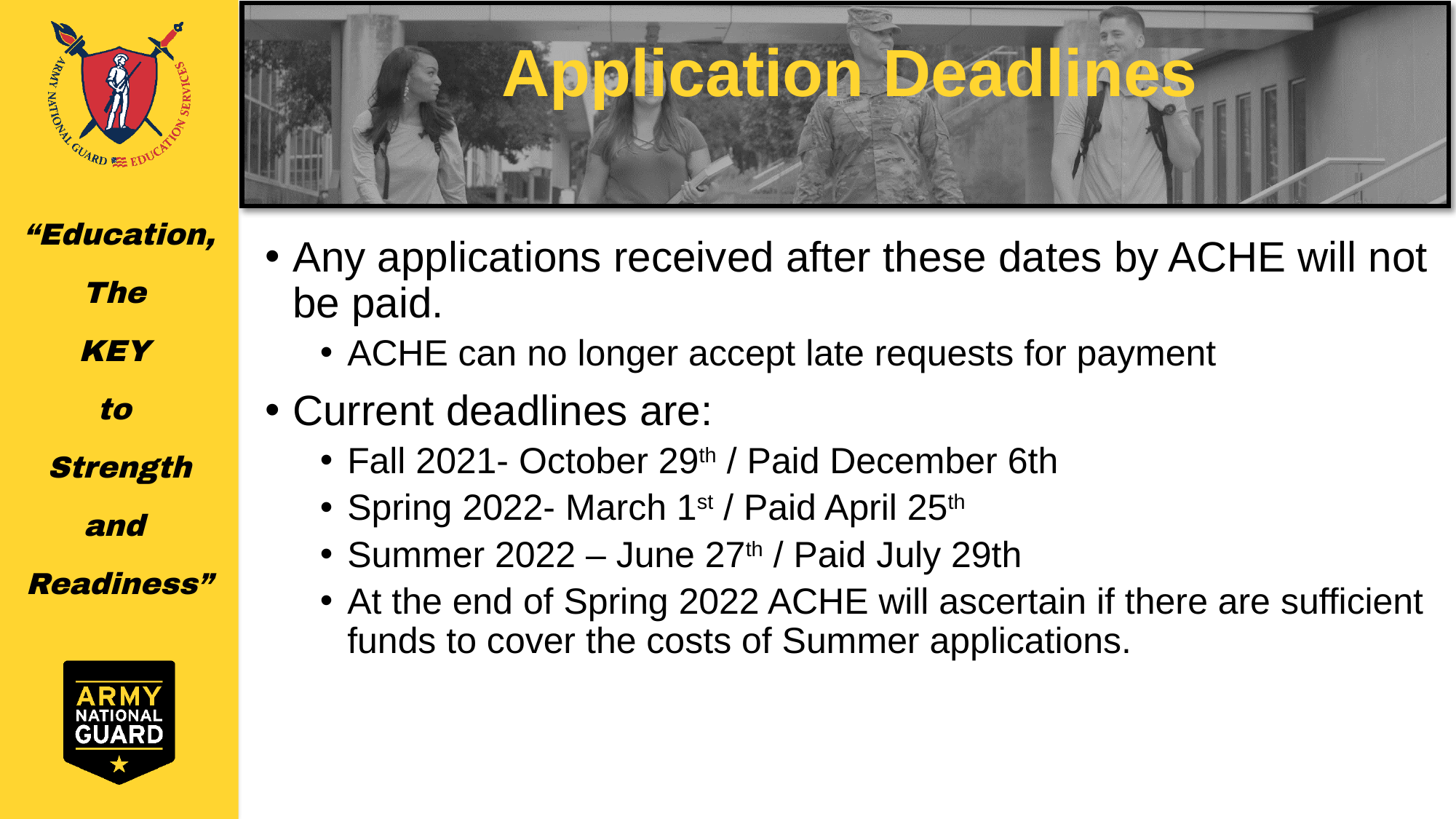

# Application Deadlines
Any applications received after these dates by ACHE will not be paid.
ACHE can no longer accept late requests for payment
Current deadlines are:
Fall 2021- October 29th / Paid December 6th
Spring 2022- March 1st / Paid April 25th
Summer 2022 – June 27th / Paid July 29th
At the end of Spring 2022 ACHE will ascertain if there are sufficient funds to cover the costs of Summer applications.